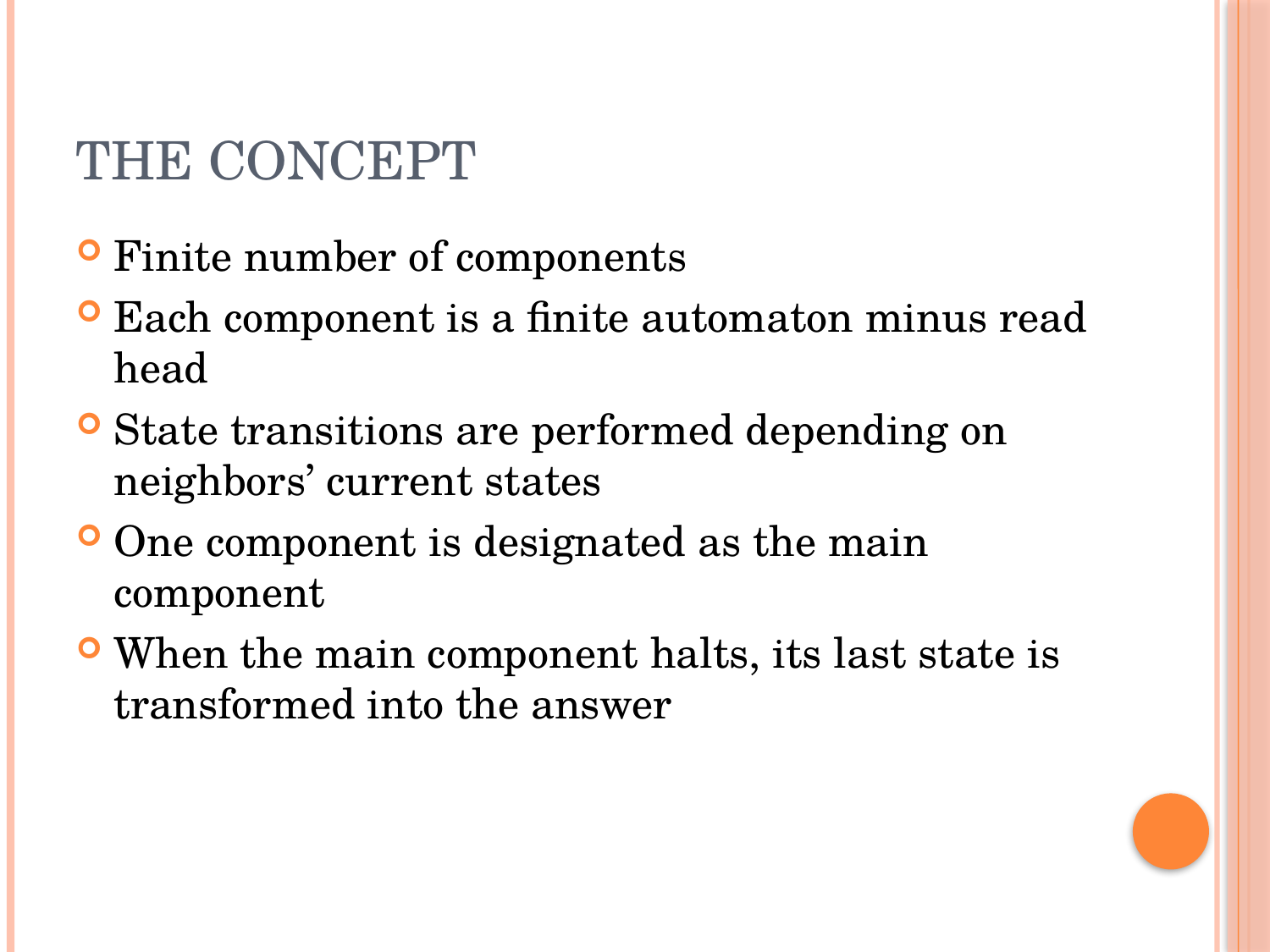

# The concept
Finite number of components
Each component is a finite automaton minus read head
State transitions are performed depending on neighbors’ current states
One component is designated as the main component
When the main component halts, its last state is transformed into the answer